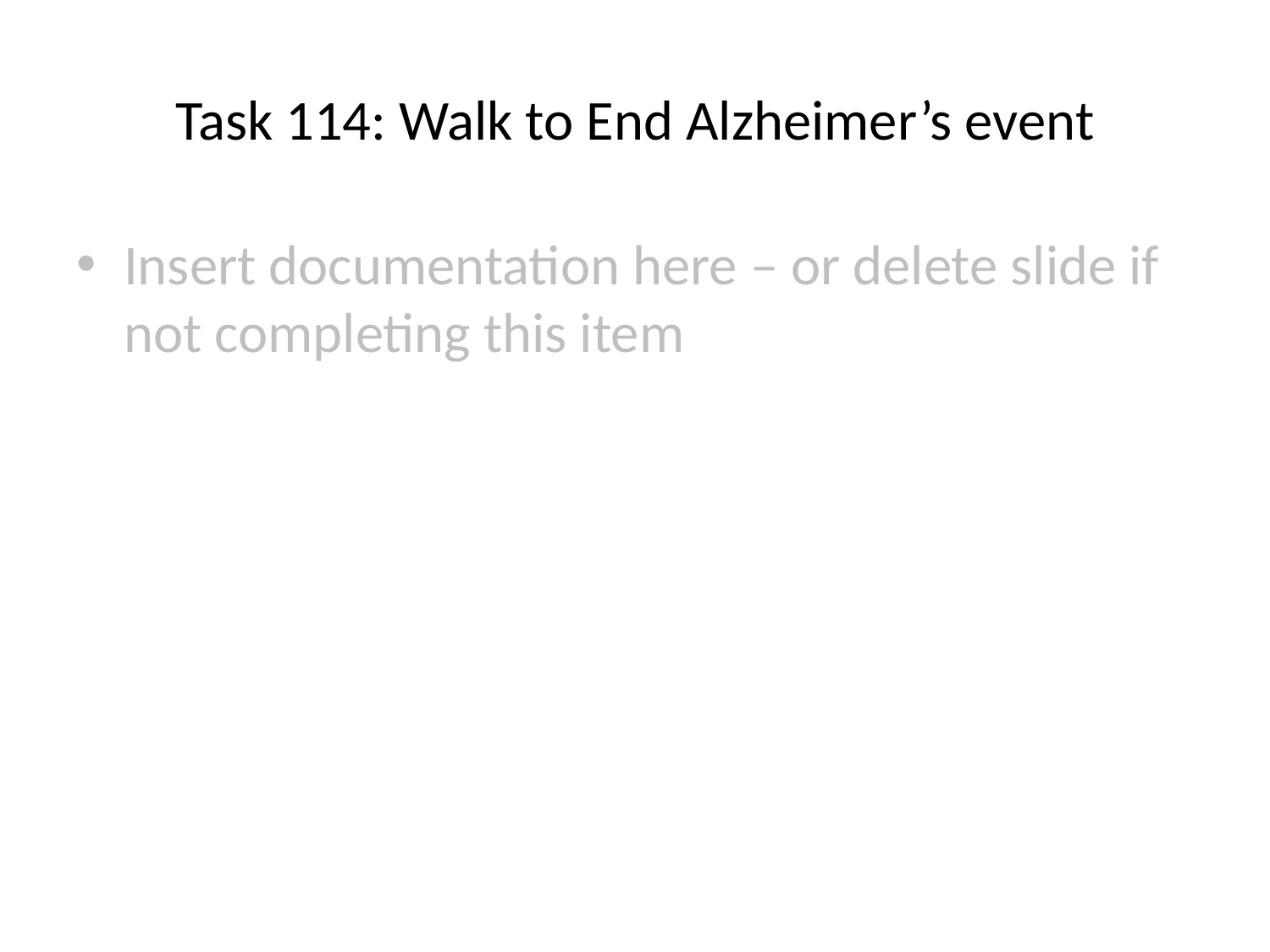

# Task 114: Walk to End Alzheimer’s event
Insert documentation here – or delete slide if not completing this item